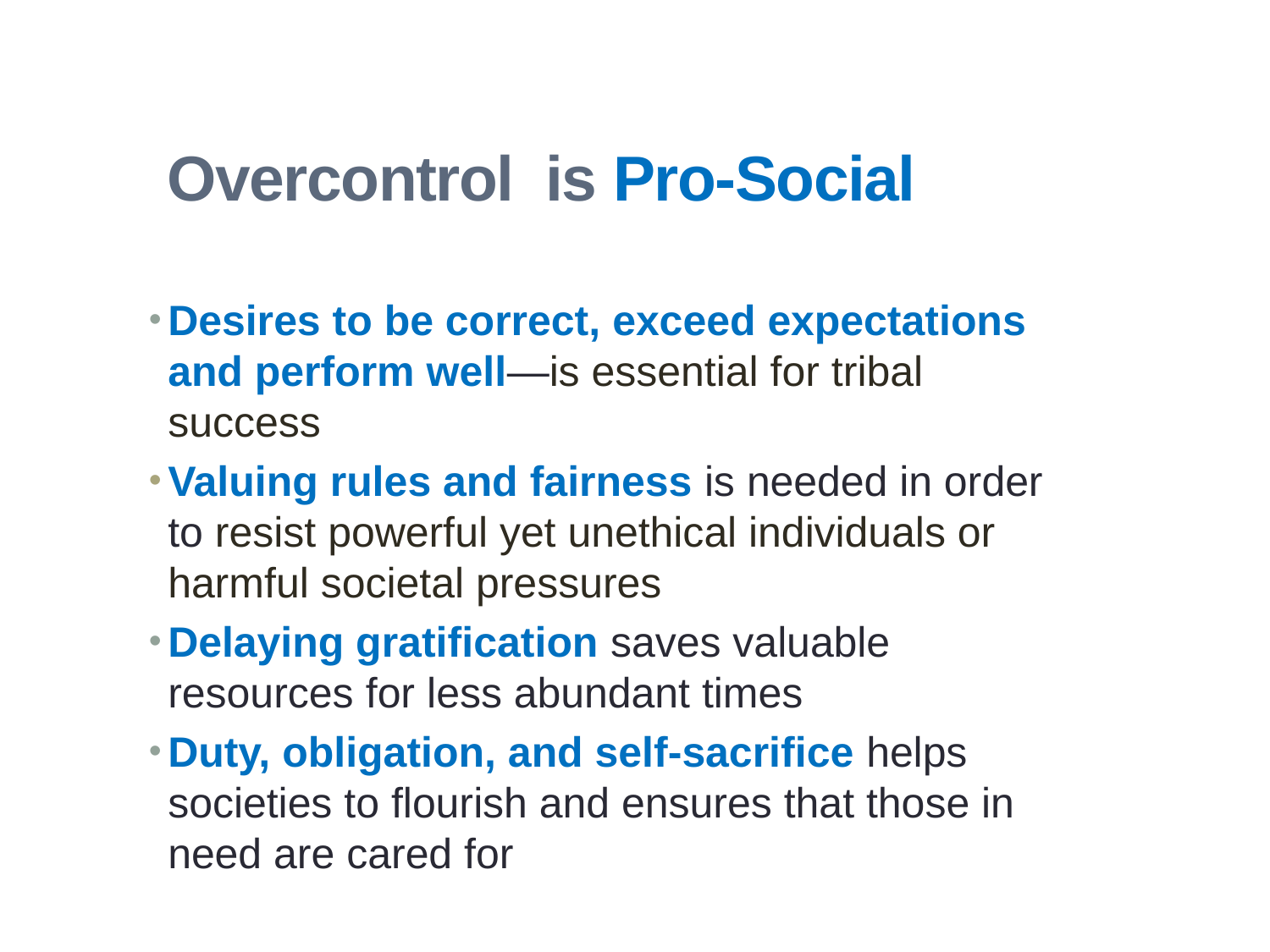

# Overcontrol  is Pro-Social
Desires to be correct, exceed expectations and perform well—is essential for tribal success
Valuing rules and fairness is needed in order to resist powerful yet unethical individuals or harmful societal pressures
Delaying gratification saves valuable resources for less abundant times
Duty, obligation, and self-sacrifice helps societies to flourish and ensures that those in need are cared for